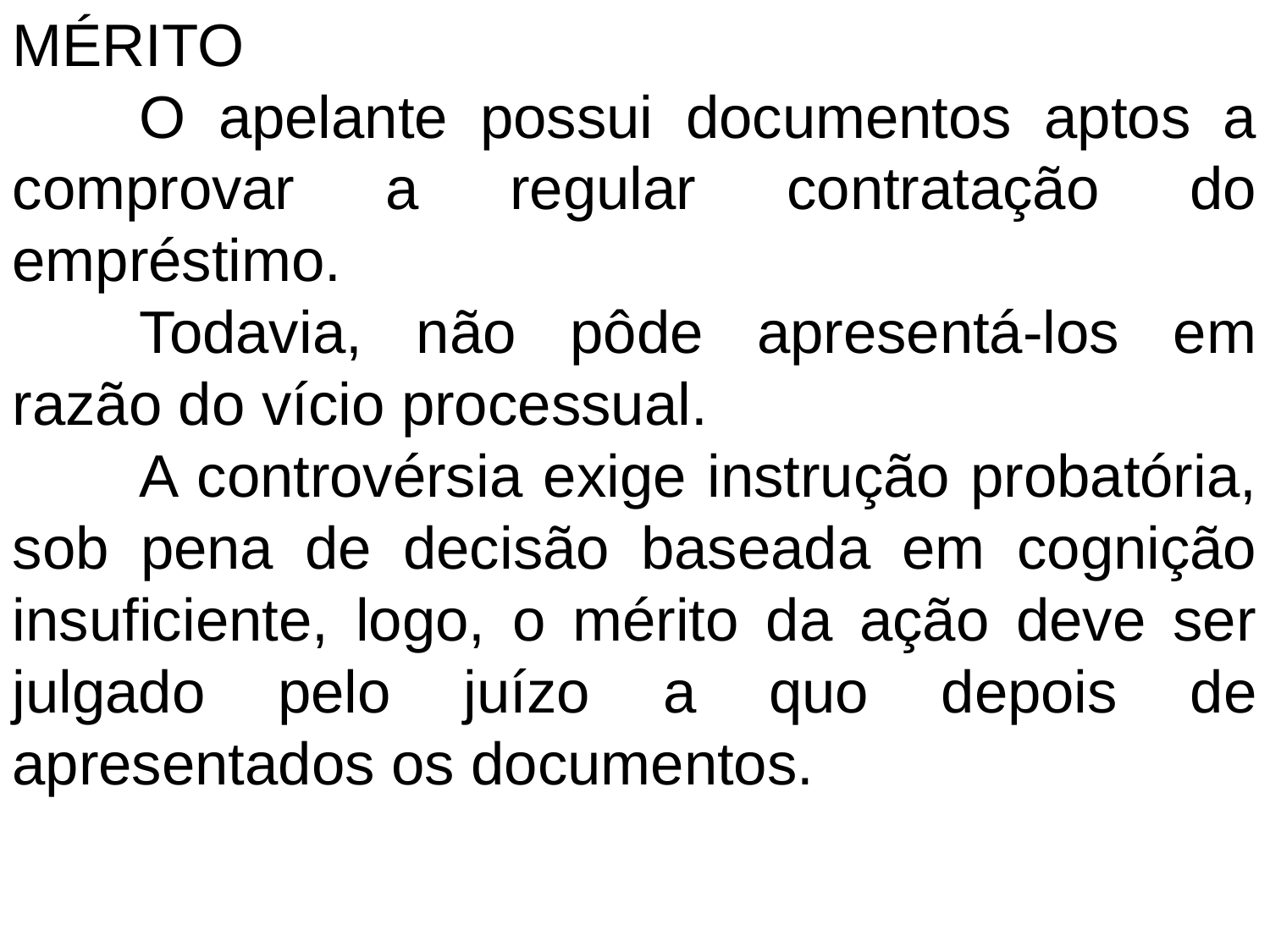

MÉRITO
	O apelante possui documentos aptos a comprovar a regular contratação do empréstimo.
	Todavia, não pôde apresentá-los em razão do vício processual.
	A controvérsia exige instrução probatória, sob pena de decisão baseada em cognição insuficiente, logo, o mérito da ação deve ser julgado pelo juízo a quo depois de apresentados os documentos.